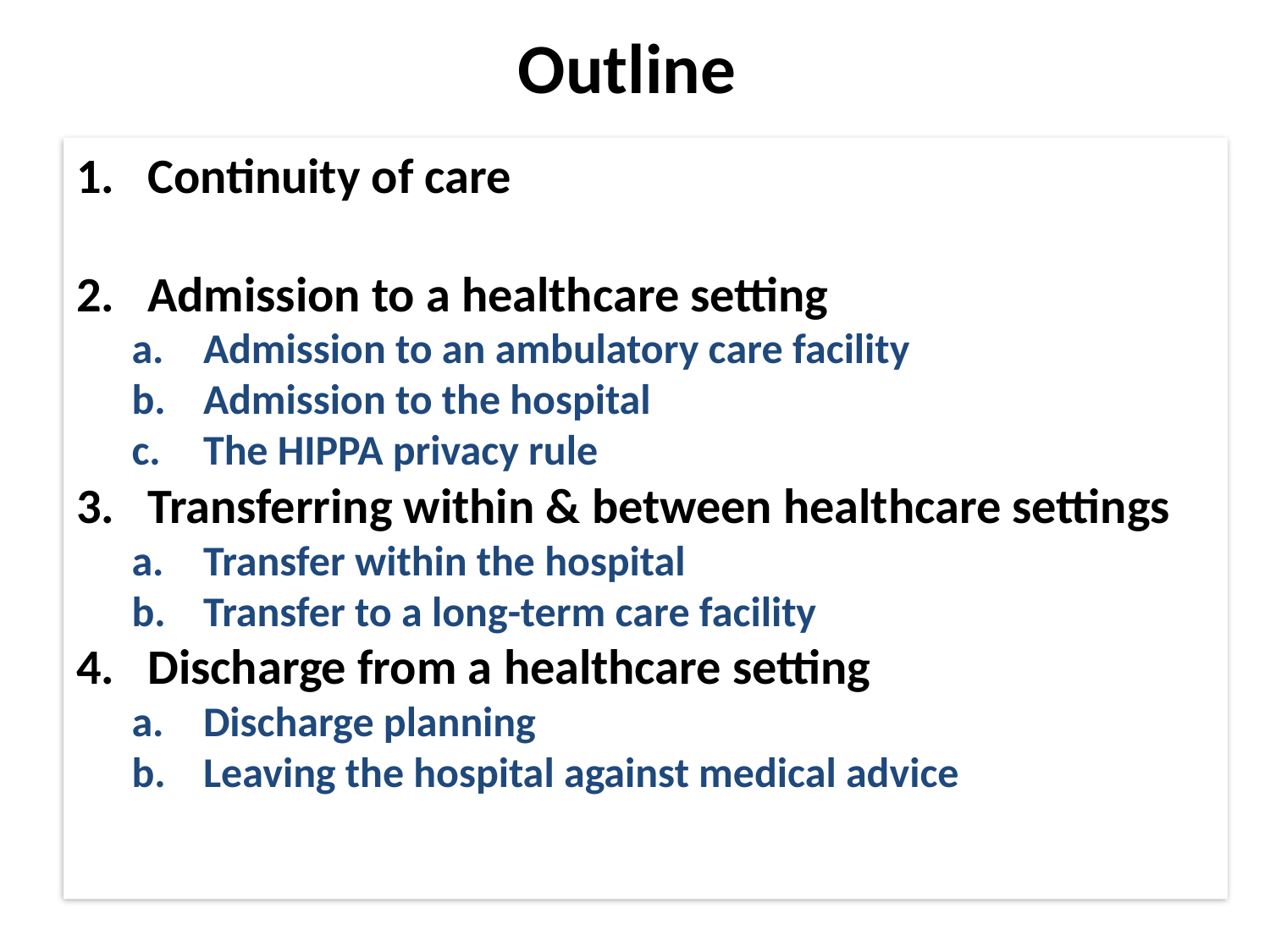

# Outline
Continuity of care

Admission to a healthcare setting
Admission to an ambulatory care facility
Admission to the hospital
The HIPPA privacy rule
Transferring within & between healthcare settings
Transfer within the hospital
Transfer to a long-term care facility
Discharge from a healthcare setting
Discharge planning
Leaving the hospital against medical advice